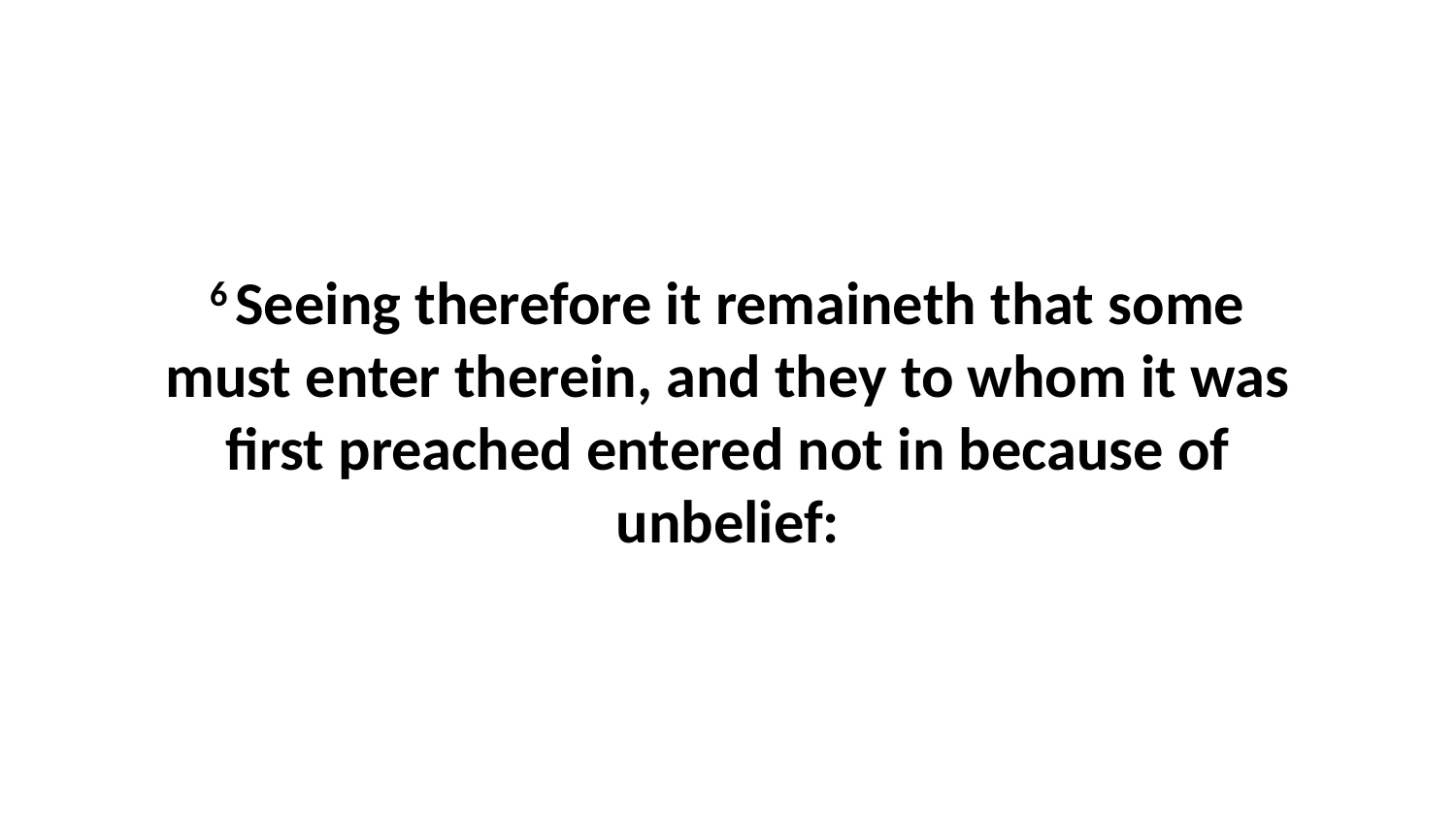

6 Seeing therefore it remaineth that some must enter therein, and they to whom it was first preached entered not in because of unbelief: